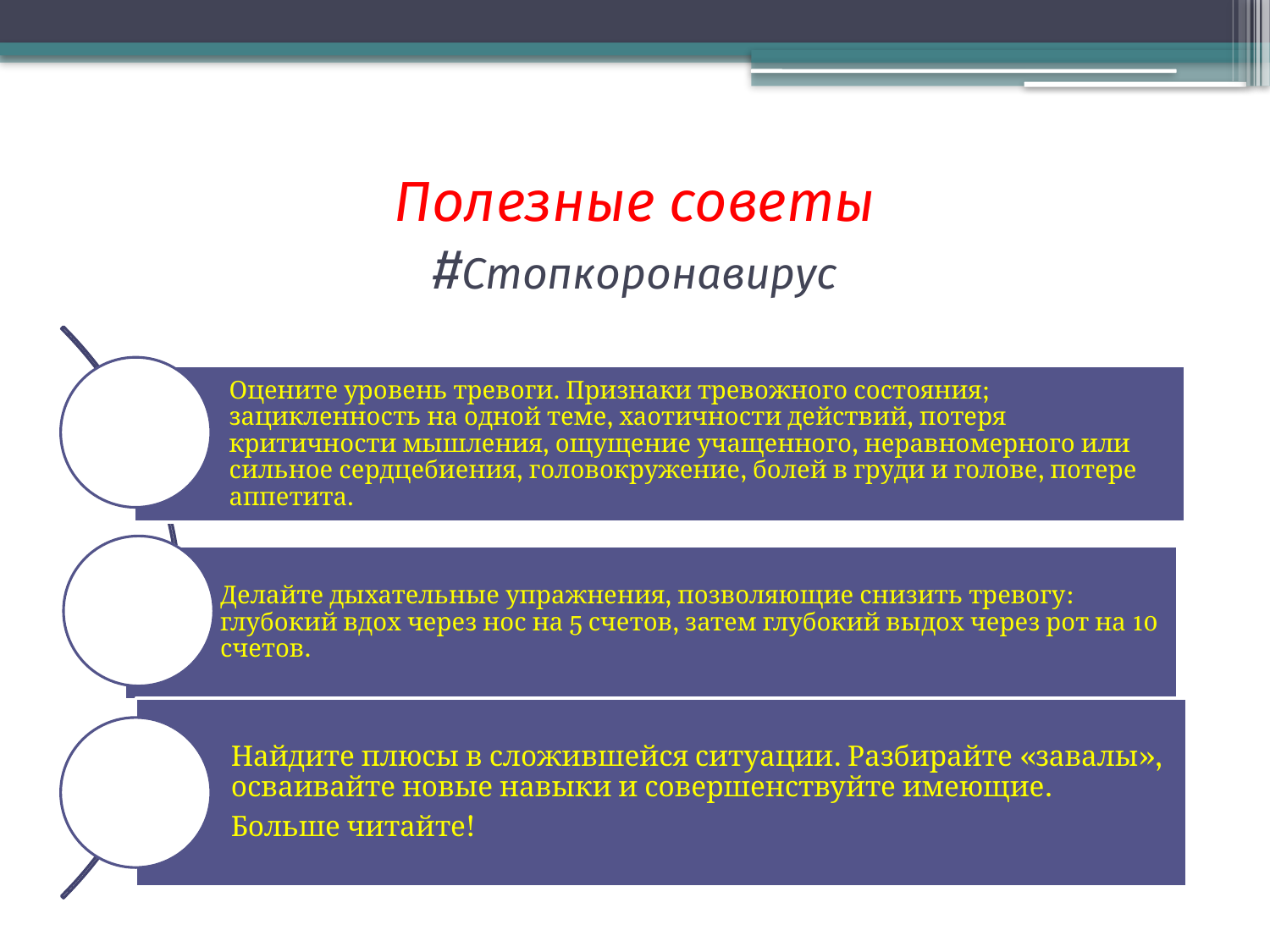

# Полезные советы #Стопкоронавирус
Оцените уровень тревоги. Признаки тревожного состояния; зацикленность на одной теме, хаотичности действий, потеря критичности мышления, ощущение учащенного, неравномерного или сильное сердцебиения, головокружение, болей в груди и голове, потере аппетита.
Делайте дыхательные упражнения, позволяющие снизить тревогу: глубокий вдох через нос на 5 счетов, затем глубокий выдох через рот на 10 счетов.
Найдите плюсы в сложившейся ситуации. Разбирайте «завалы», осваивайте новые навыки и совершенствуйте имеющие.
Больше читайте!